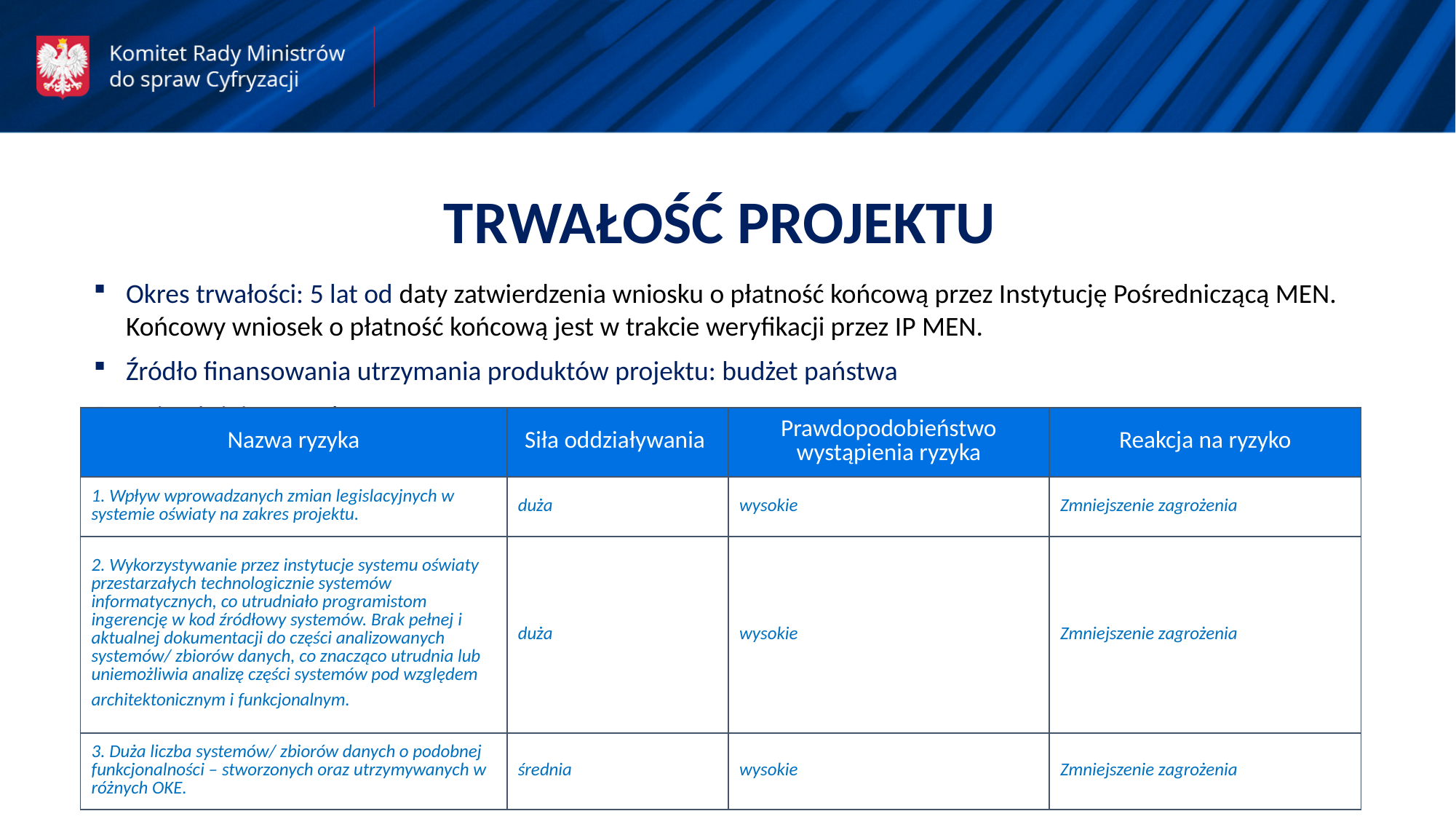

TRWAŁOŚĆ PROJEKTU
Okres trwałości: 5 lat od daty zatwierdzenia wniosku o płatność końcową przez Instytucję Pośredniczącą MEN. Końcowy wniosek o płatność końcową jest w trakcie weryfikacji przez IP MEN.
Źródło finansowania utrzymania produktów projektu: budżet państwa
Najważniejsze ryzyka:
| Nazwa ryzyka | Siła oddziaływania | Prawdopodobieństwo wystąpienia ryzyka | Reakcja na ryzyko |
| --- | --- | --- | --- |
| 1. Wpływ wprowadzanych zmian legislacyjnych w systemie oświaty na zakres projektu. | duża | wysokie | Zmniejszenie zagrożenia |
| 2. Wykorzystywanie przez instytucje systemu oświaty przestarzałych technologicznie systemów informatycznych, co utrudniało programistom ingerencję w kod źródłowy systemów. Brak pełnej i aktualnej dokumentacji do części analizowanych systemów/ zbiorów danych, co znacząco utrudnia lub uniemożliwia analizę części systemów pod względem architektonicznym i funkcjonalnym. | duża | wysokie | Zmniejszenie zagrożenia |
| 3. Duża liczba systemów/ zbiorów danych o podobnej funkcjonalności – stworzonych oraz utrzymywanych w różnych OKE. | średnia | wysokie | Zmniejszenie zagrożenia |